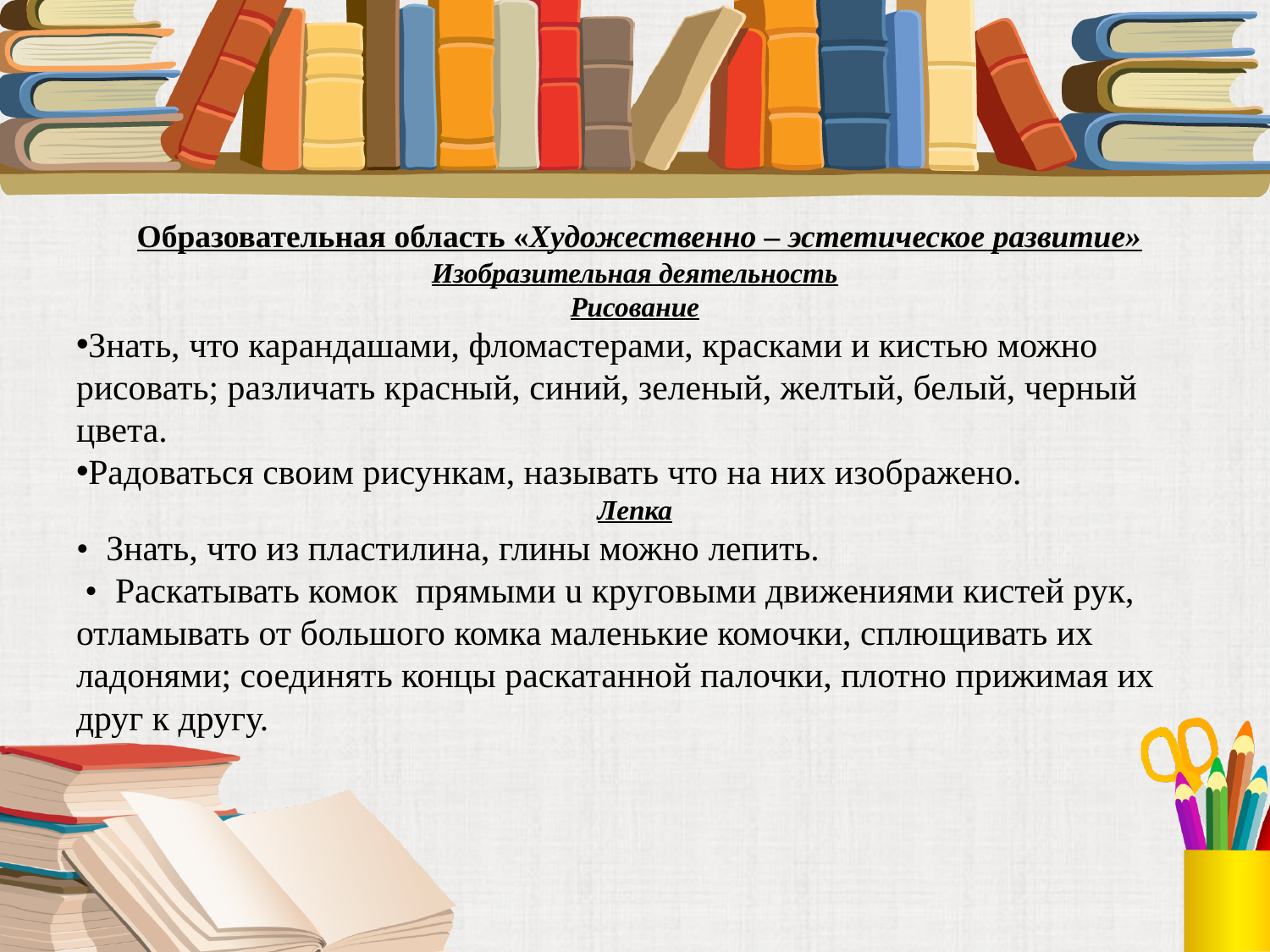

Образовательная область «Художественно – эстетическое развитие»
Изобразительная деятельность
Рисование
Знать, что карандашами, фломастерами, красками и кистью можно рисовать; pазличать красный, синий, зеленый, желтый, белый, черный цвета.
Радоваться своим рисункам, называть что на них изображено.
Лепка
•  Знать, что из пластилина, глины можно лепить.
 •  Раскатывать комок  прямыми u круговыми движениями кистей рук, отламывать от большого комка маленькие комочки, сплющивать их ладонями; соединять концы раскатанной палочки, плотно прижимая их друг к другу.